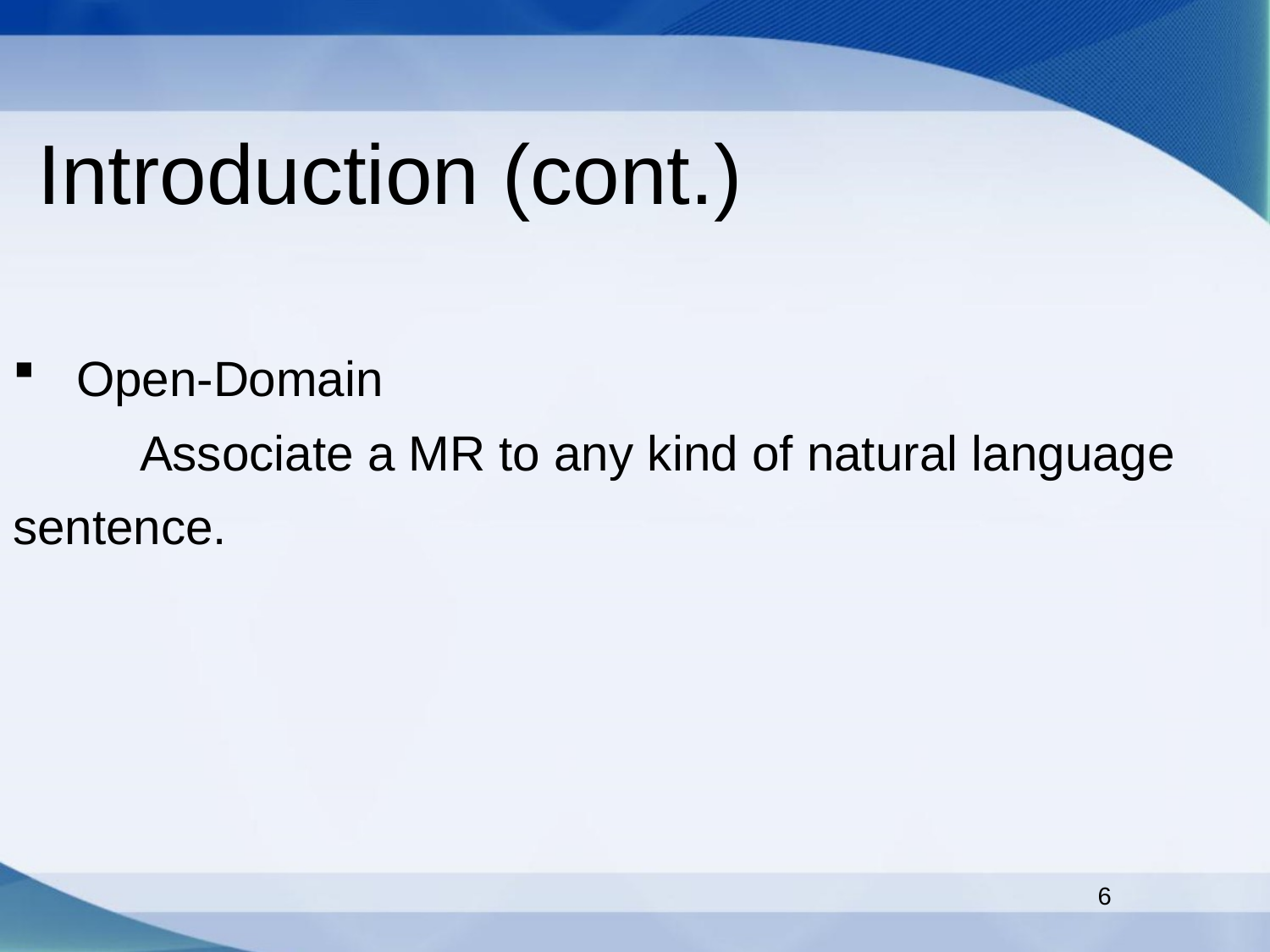

Introduction (cont.)

Open-Domain
	Associate a MR to any kind of natural language sentence.

6